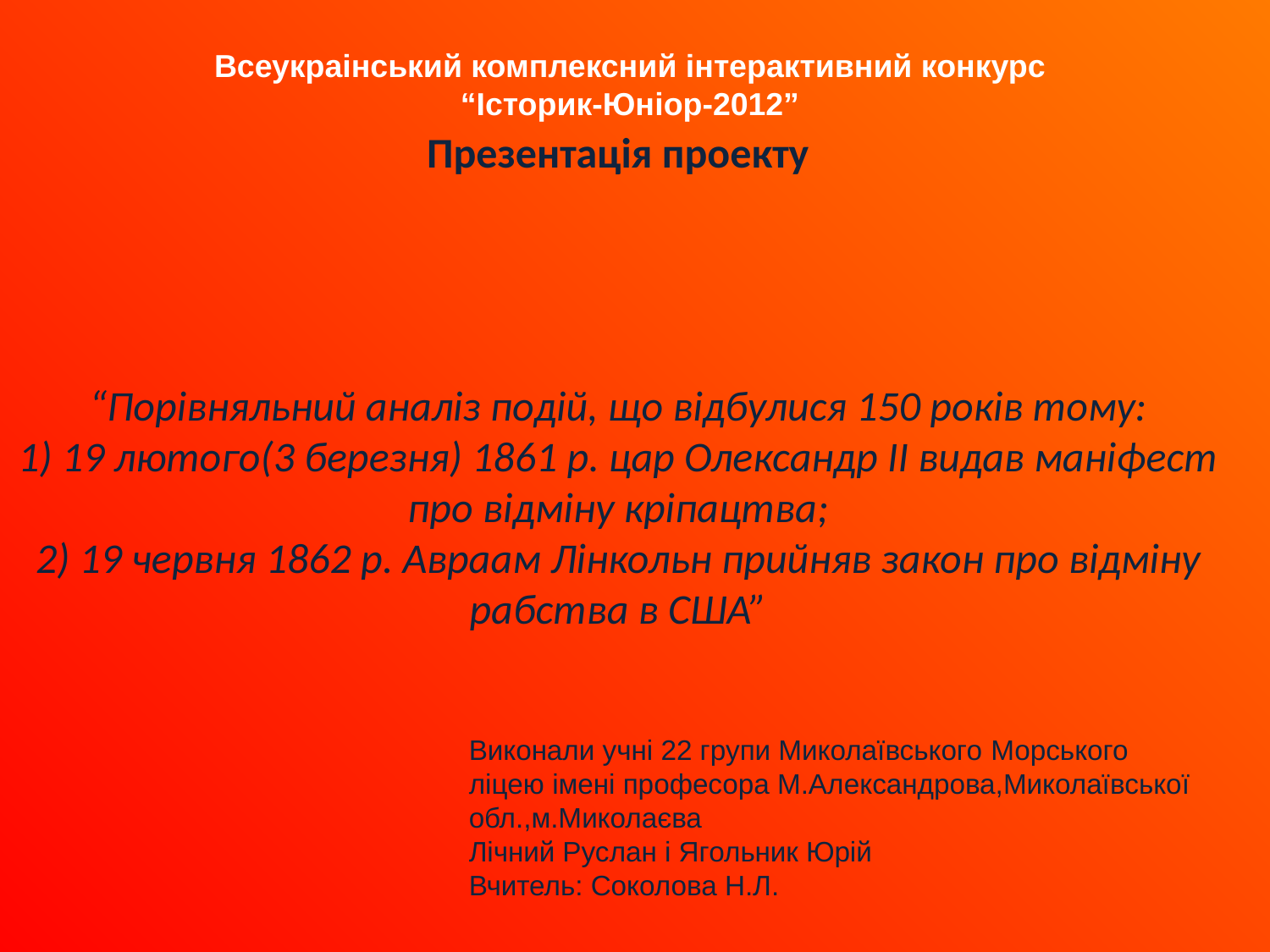

Всеукраінський комплексний інтерактивний конкурс
“Історик-Юніор-2012”

# Презентація проекту Презентація проекту “Порівняльний аналіз подій, що відбулися 150 років тому: 1) 19 лютого(3 березня) 1861 р. цар Олександр ІІ видав маніфест про відміну кріпацтва; 2) 19 червня 1862 р. Авраам Лінкольн прийняв закон про відміну рабства в США”

Виконали учні 22 групи Миколаївського Морського ліцею імені професора М.Александрова,Миколаївської обл.,м.Миколаєва
Лічний Руслан і Ягольник Юрій
Вчитель: Соколова Н.Л.